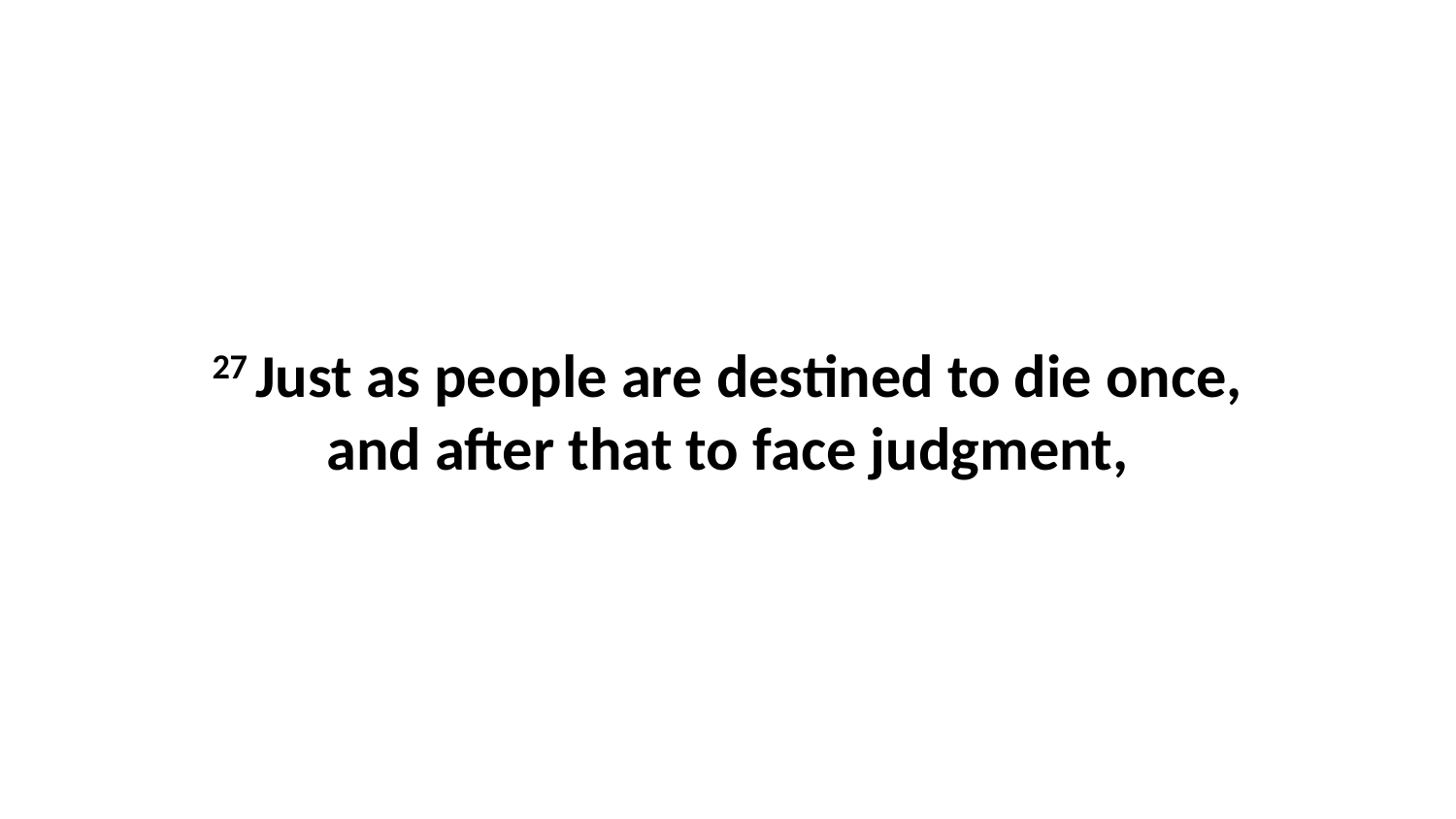

27 Just as people are destined to die once, and after that to face judgment,